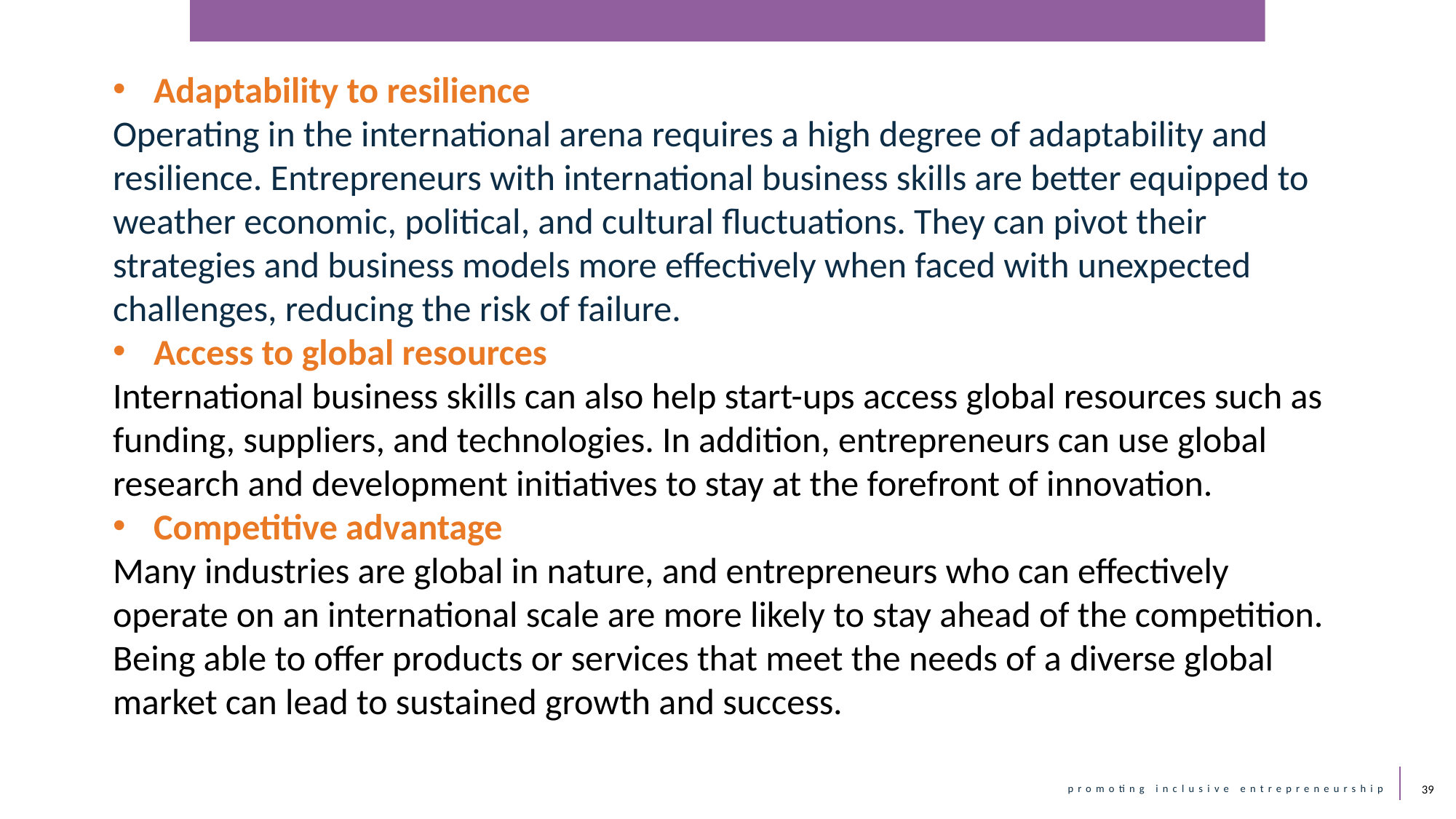

Adaptability to resilience
Operating in the international arena requires a high degree of adaptability and resilience. Entrepreneurs with international business skills are better equipped to weather economic, political, and cultural fluctuations. They can pivot their strategies and business models more effectively when faced with unexpected challenges, reducing the risk of failure.
Access to global resources
International business skills can also help start-ups access global resources such as funding, suppliers, and technologies. In addition, entrepreneurs can use global research and development initiatives to stay at the forefront of innovation.
Competitive advantage
Many industries are global in nature, and entrepreneurs who can effectively operate on an international scale are more likely to stay ahead of the competition. Being able to offer products or services that meet the needs of a diverse global market can lead to sustained growth and success.
39